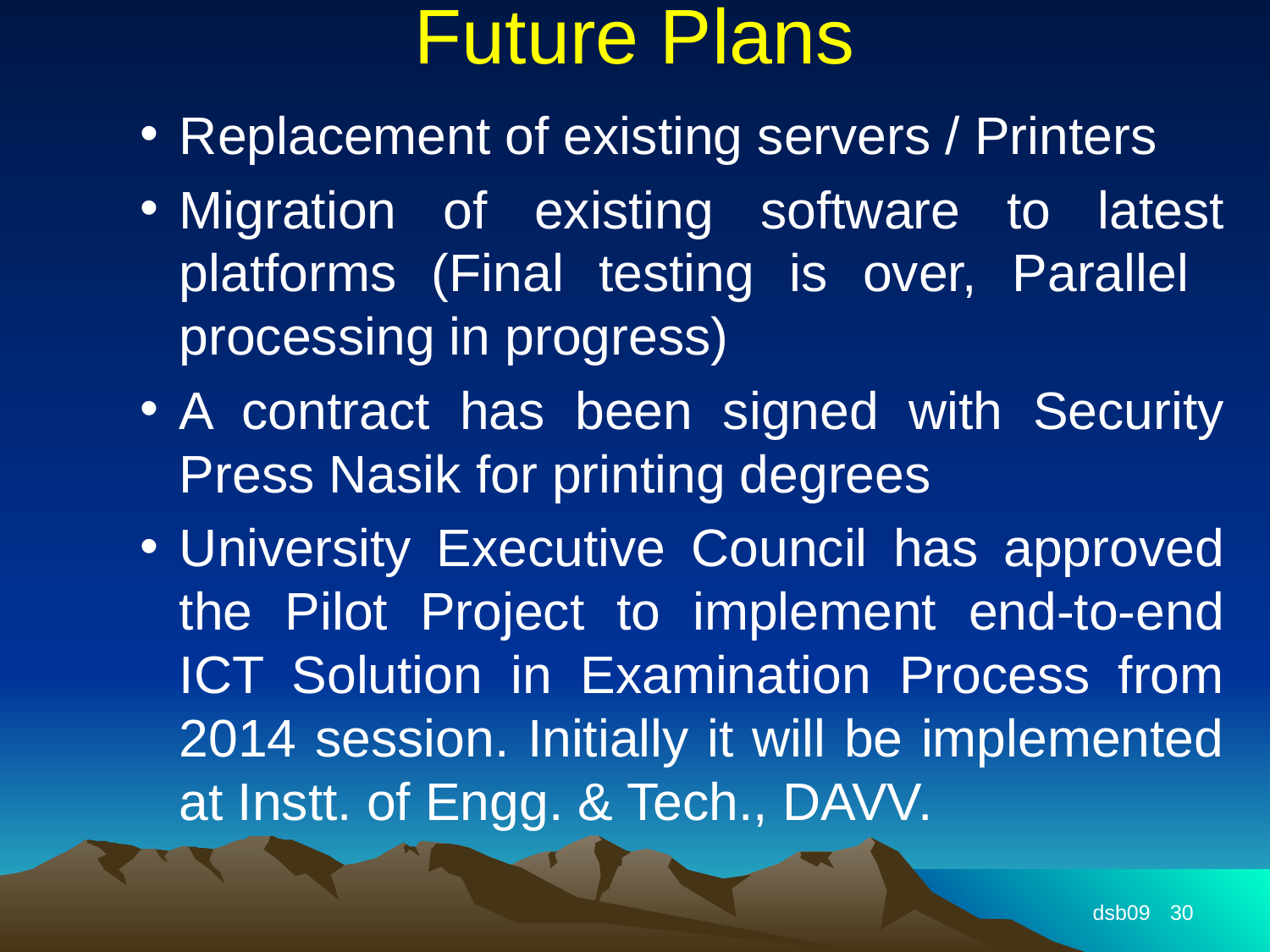

# Future Plans
Replacement of existing servers / Printers
Migration of existing software to latest platforms (Final testing is over, Parallel  processing in progress)
A contract has been signed with Security Press Nasik for printing degrees
University Executive Council has approved the Pilot Project to implement end-to-end ICT Solution in Examination Process from 2014 session. Initially it will be implemented at Instt. of Engg. & Tech., DAVV.

dsb09
30